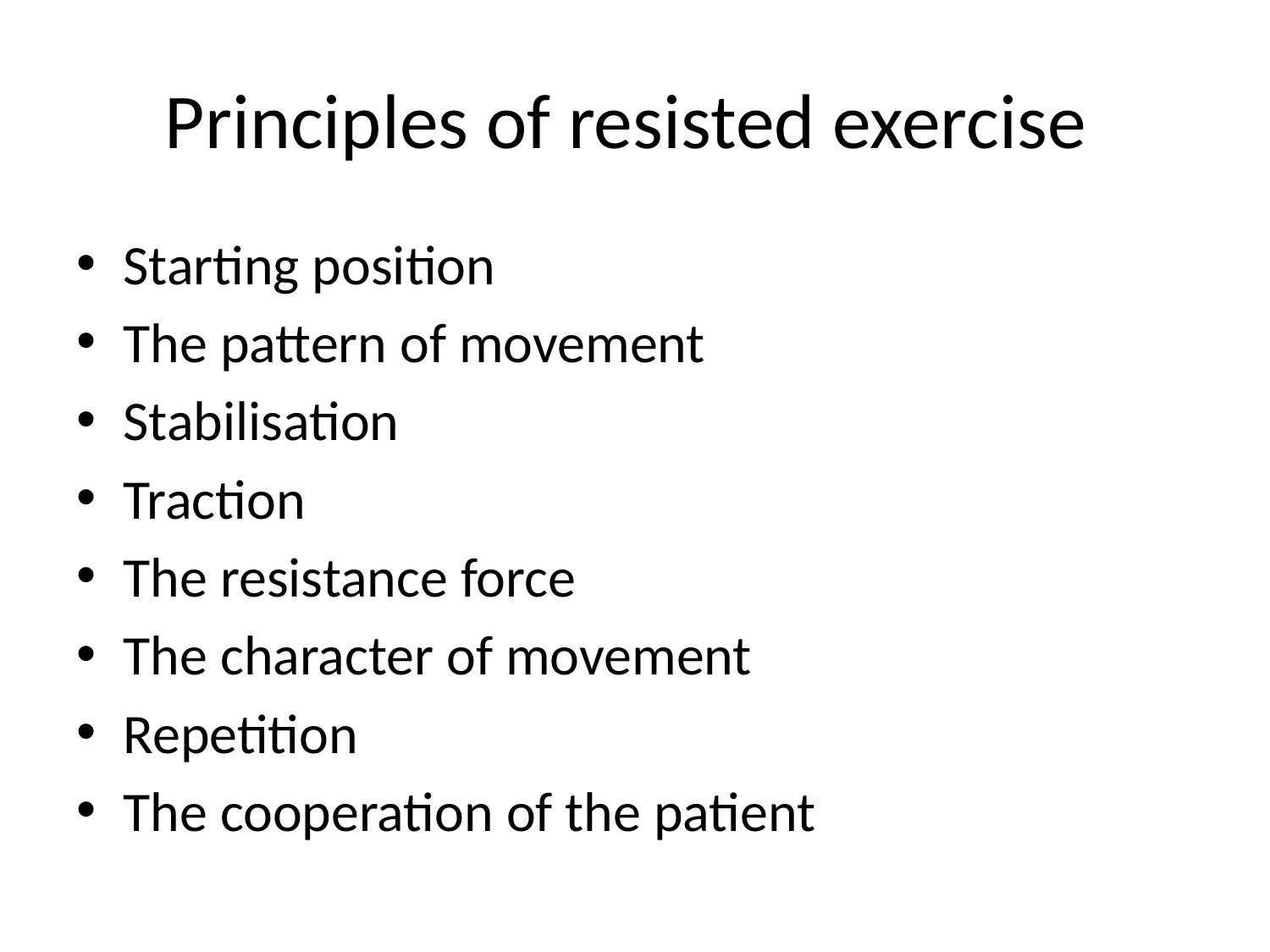

# Principles of resisted exercise
Starting position
The pattern of movement
Stabilisation
Traction
The resistance force
The character of movement
Repetition
The cooperation of the patient